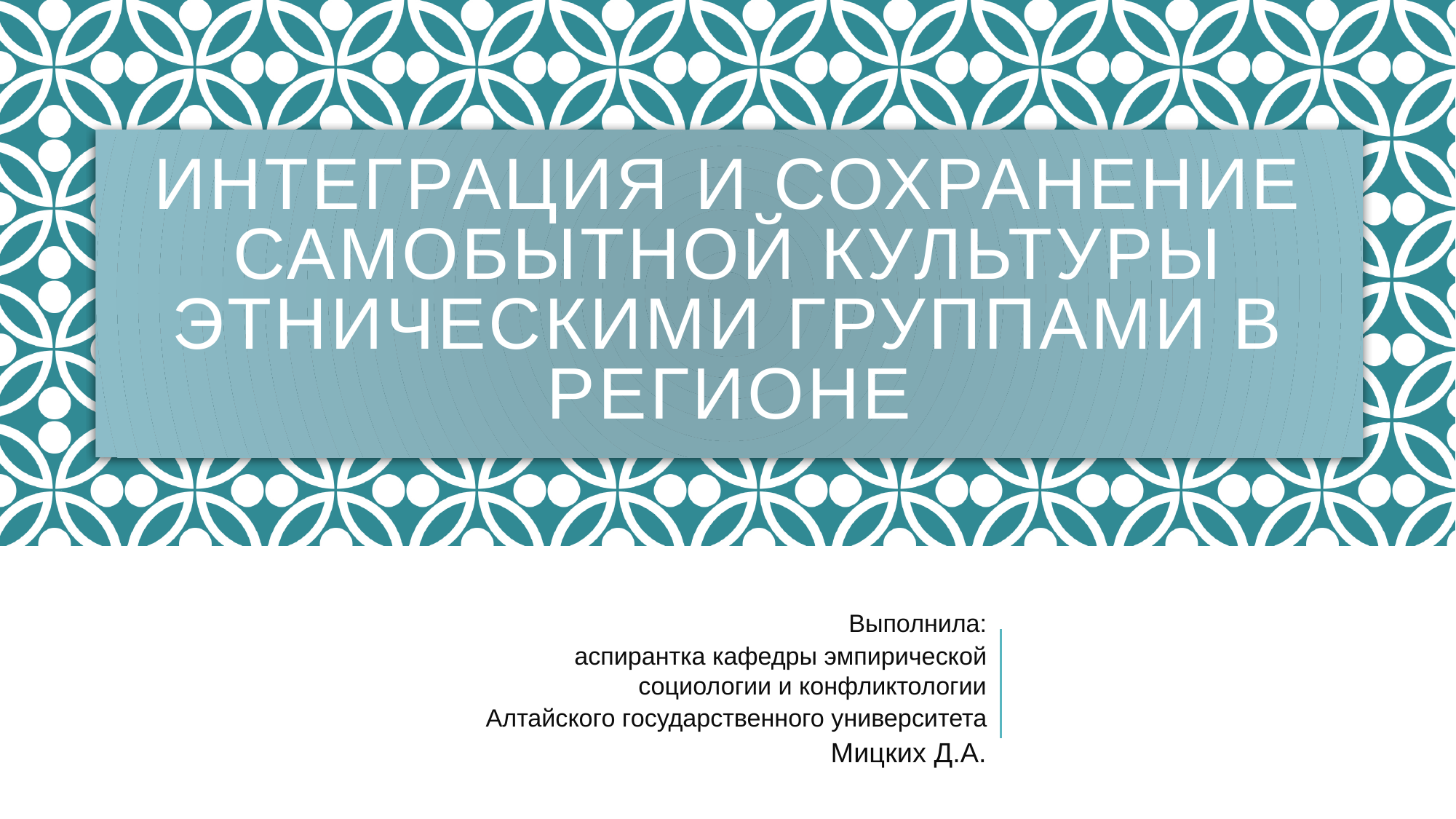

# ИНТЕГРАЦИЯ И СОХРАНЕНИЕ САМОБЫТНОЙ КУЛЬТУРЫ ЭТНИЧЕСКИМИ ГРУППАМИ В РЕГИОНЕ
Выполнила:
аспирантка кафедры эмпирической социологии и конфликтологии
Алтайского государственного университета
Мицких Д.А.